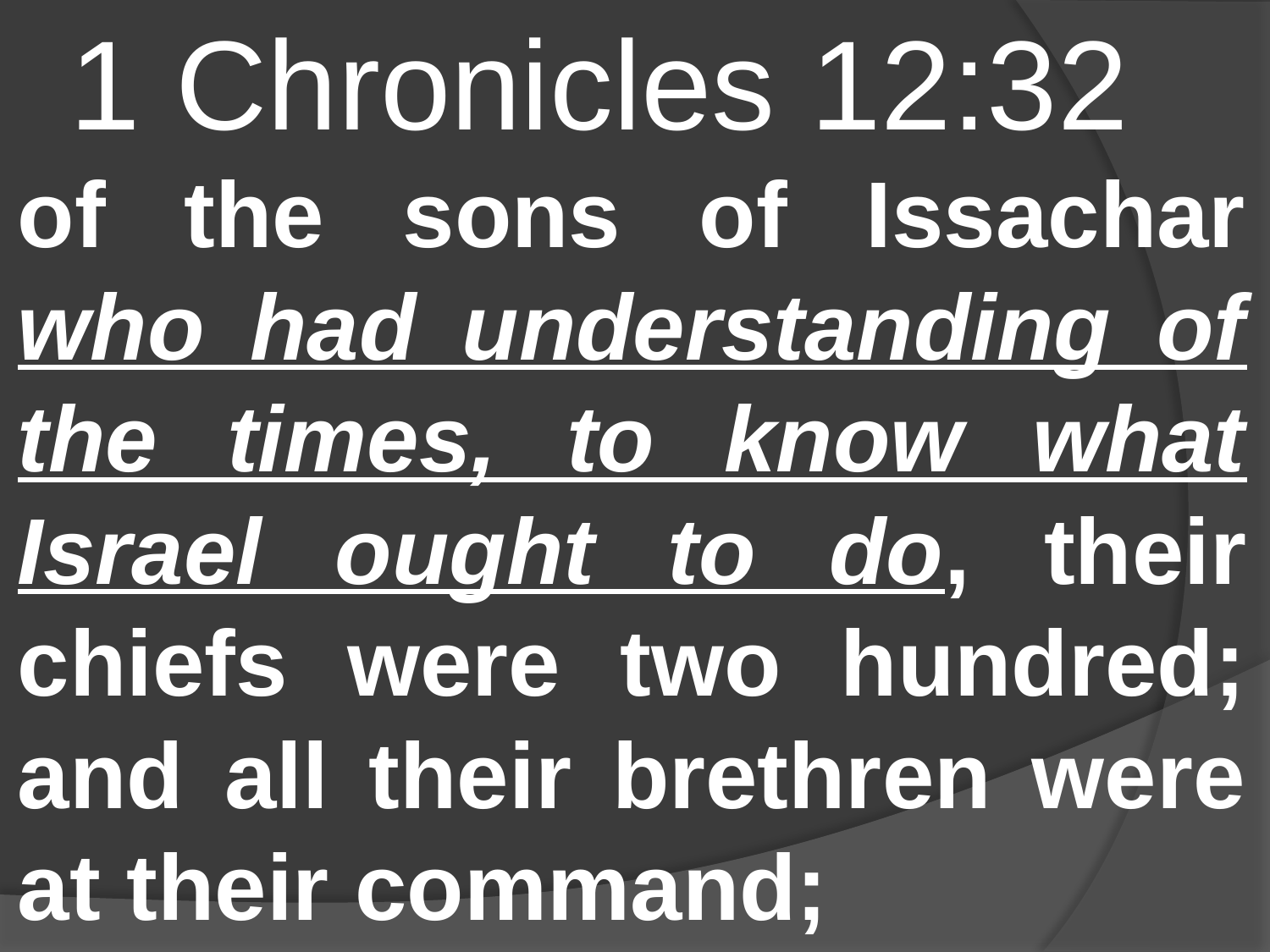

# 1 Chronicles 12:32
of the sons of Issachar who had understanding of the times, to know what Israel ought to do, their chiefs were two hundred; and all their brethren were at their command;